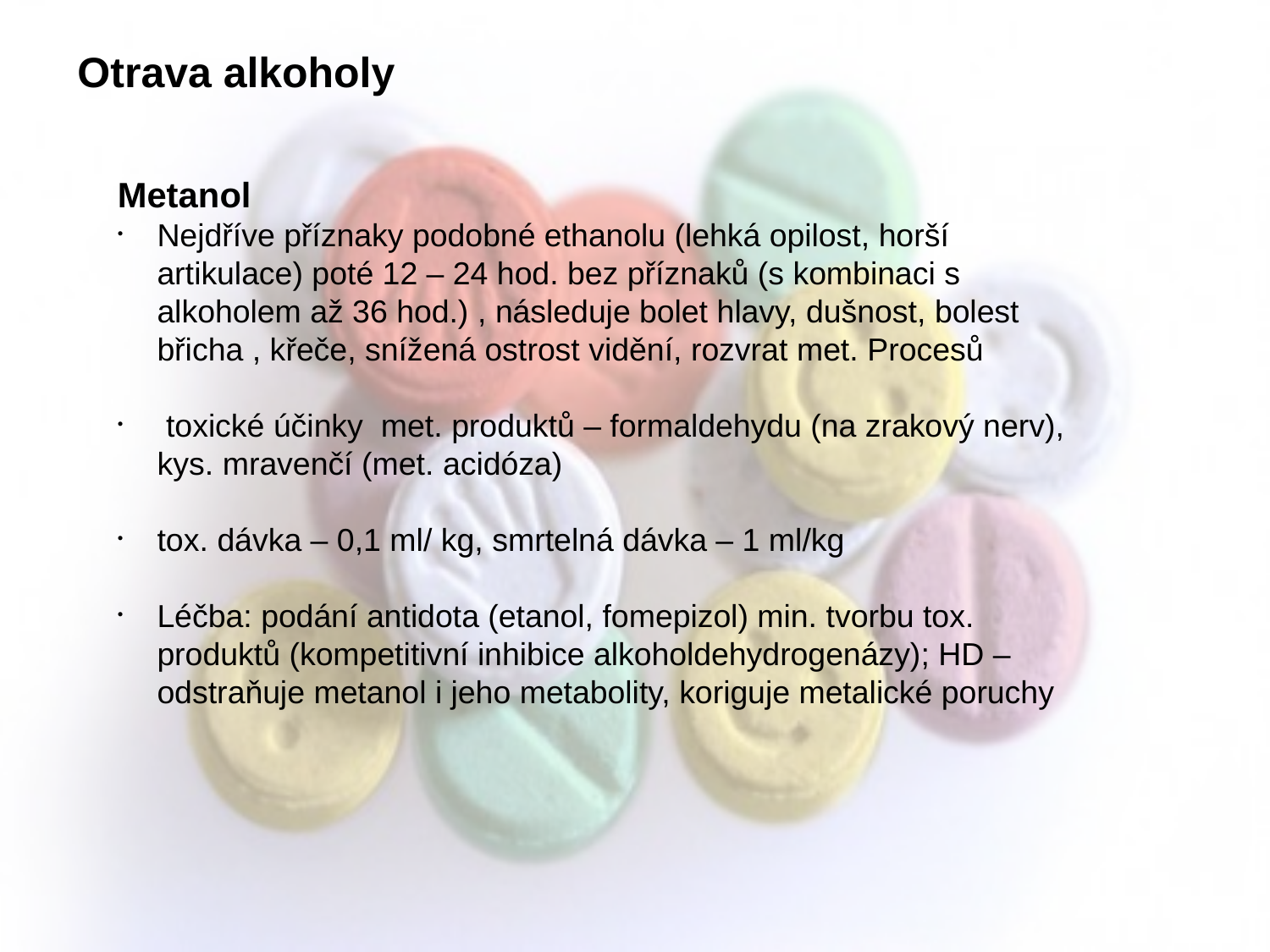

Otrava alkoholy
Metanol
Nejdříve příznaky podobné ethanolu (lehká opilost, horší artikulace) poté 12 – 24 hod. bez příznaků (s kombinaci s alkoholem až 36 hod.) , následuje bolet hlavy, dušnost, bolest břicha , křeče, snížená ostrost vidění, rozvrat met. Procesů

 toxické účinky  met. produktů – formaldehydu (na zrakový nerv), kys. mravenčí (met. acidóza)

tox. dávka – 0,1 ml/ kg, smrtelná dávka – 1 ml/kg

Léčba: podání antidota (etanol, fomepizol) min. tvorbu tox. produktů (kompetitivní inhibice alkoholdehydrogenázy); HD – odstraňuje metanol i jeho metabolity, koriguje metalické poruchy